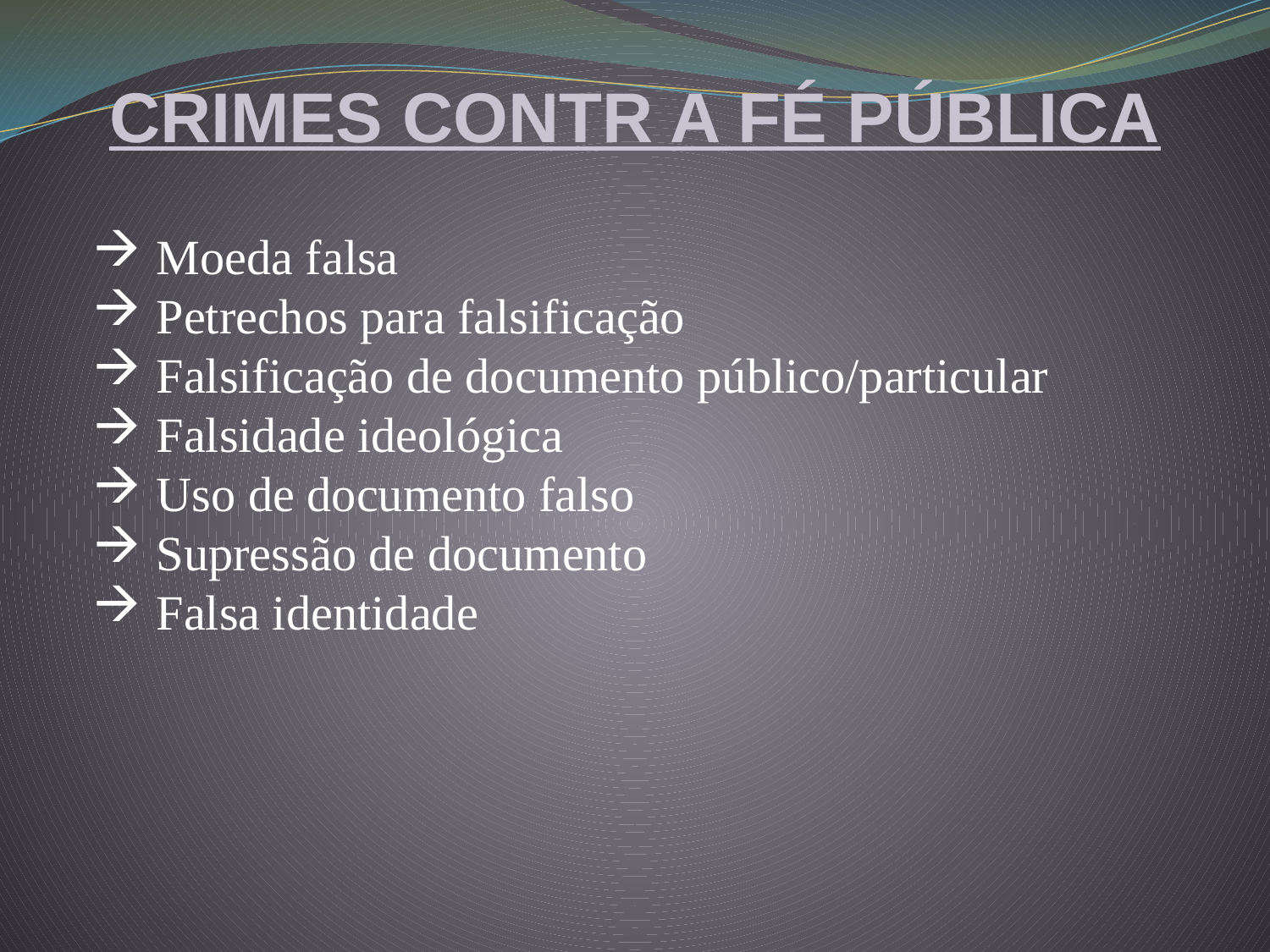

CRIMES CONTR A FÉ PÚBLICA

Moeda falsa
Petrechos para falsificação
Falsificação de documento público/particular
Falsidade ideológica
Uso de documento falso
Supressão de documento
Falsa identidade